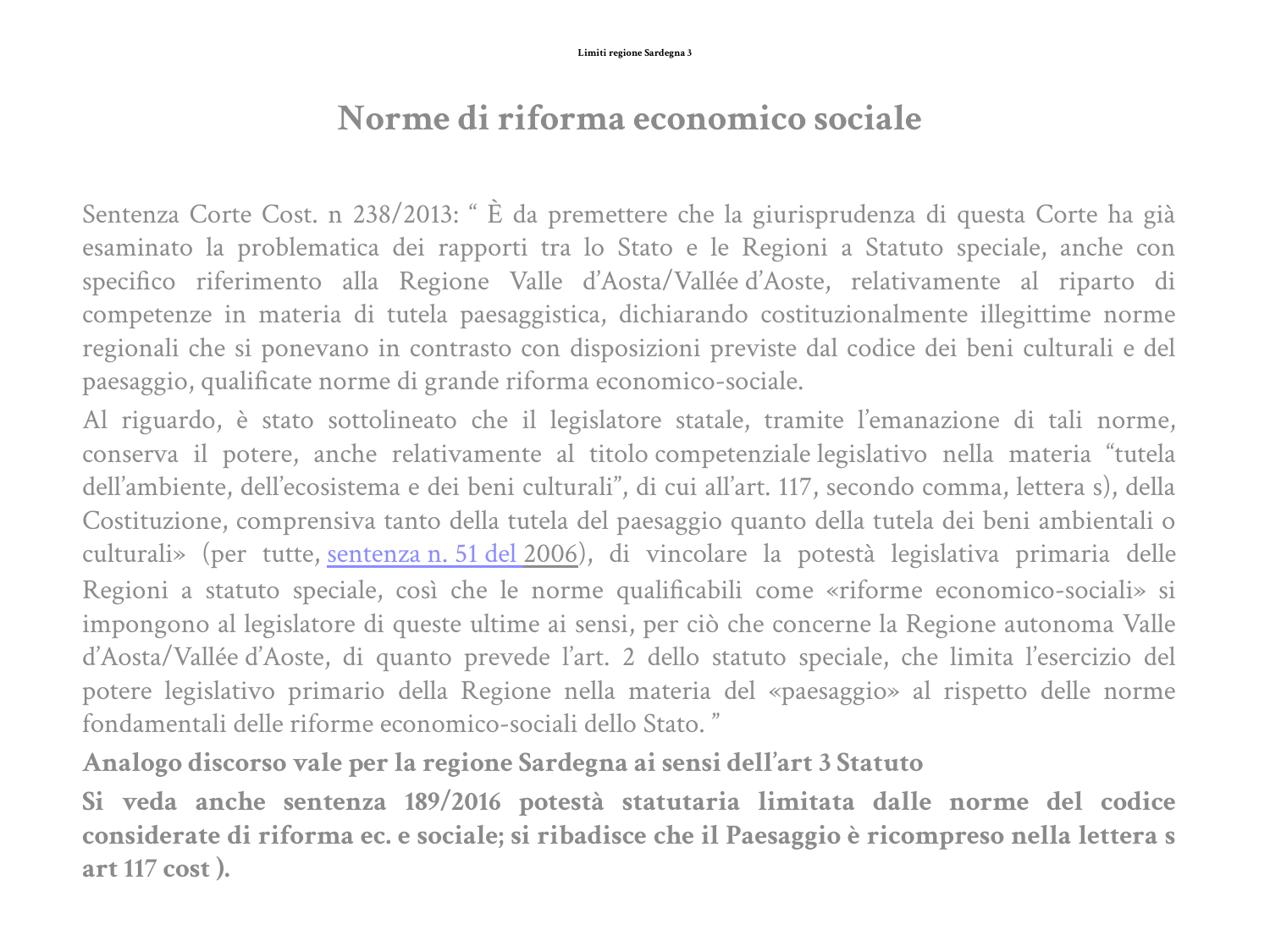

# Limiti regione Sardegna 3
Norme di riforma economico sociale

Sentenza Corte Cost. n 238/2013: “ È da premettere che la giurisprudenza di questa Corte ha già esaminato la problematica dei rapporti tra lo Stato e le Regioni a Statuto speciale, anche con specifico riferimento alla Regione Valle d’Aosta/Vallée d’Aoste, relativamente al riparto di competenze in materia di tutela paesaggistica, dichiarando costituzionalmente illegittime norme regionali che si ponevano in contrasto con disposizioni previste dal codice dei beni culturali e del paesaggio, qualificate norme di grande riforma economico-sociale.
Al riguardo, è stato sottolineato che il legislatore statale, tramite l’emanazione di tali norme, conserva il potere, anche relativamente al titolo competenziale legislativo nella materia “tutela dell’ambiente, dell’ecosistema e dei beni culturali”, di cui all’art. 117, secondo comma, lettera s), della Costituzione, comprensiva tanto della tutela del paesaggio quanto della tutela dei beni ambientali o culturali» (per tutte, sentenza n. 51 del 2006), di vincolare la potestà legislativa primaria delle Regioni a statuto speciale, così che le norme qualificabili come «riforme economico-sociali» si impongono al legislatore di queste ultime ai sensi, per ciò che concerne la Regione autonoma Valle d’Aosta/Vallée d’Aoste, di quanto prevede l’art. 2 dello statuto speciale, che limita l’esercizio del potere legislativo primario della Regione nella materia del «paesaggio» al rispetto delle norme fondamentali delle riforme economico-sociali dello Stato. ”
Analogo discorso vale per la regione Sardegna ai sensi dell’art 3 Statuto
Si veda anche sentenza 189/2016 potestà statutaria limitata dalle norme del codice considerate di riforma ec. e sociale; si ribadisce che il Paesaggio è ricompreso nella lettera s art 117 cost ).